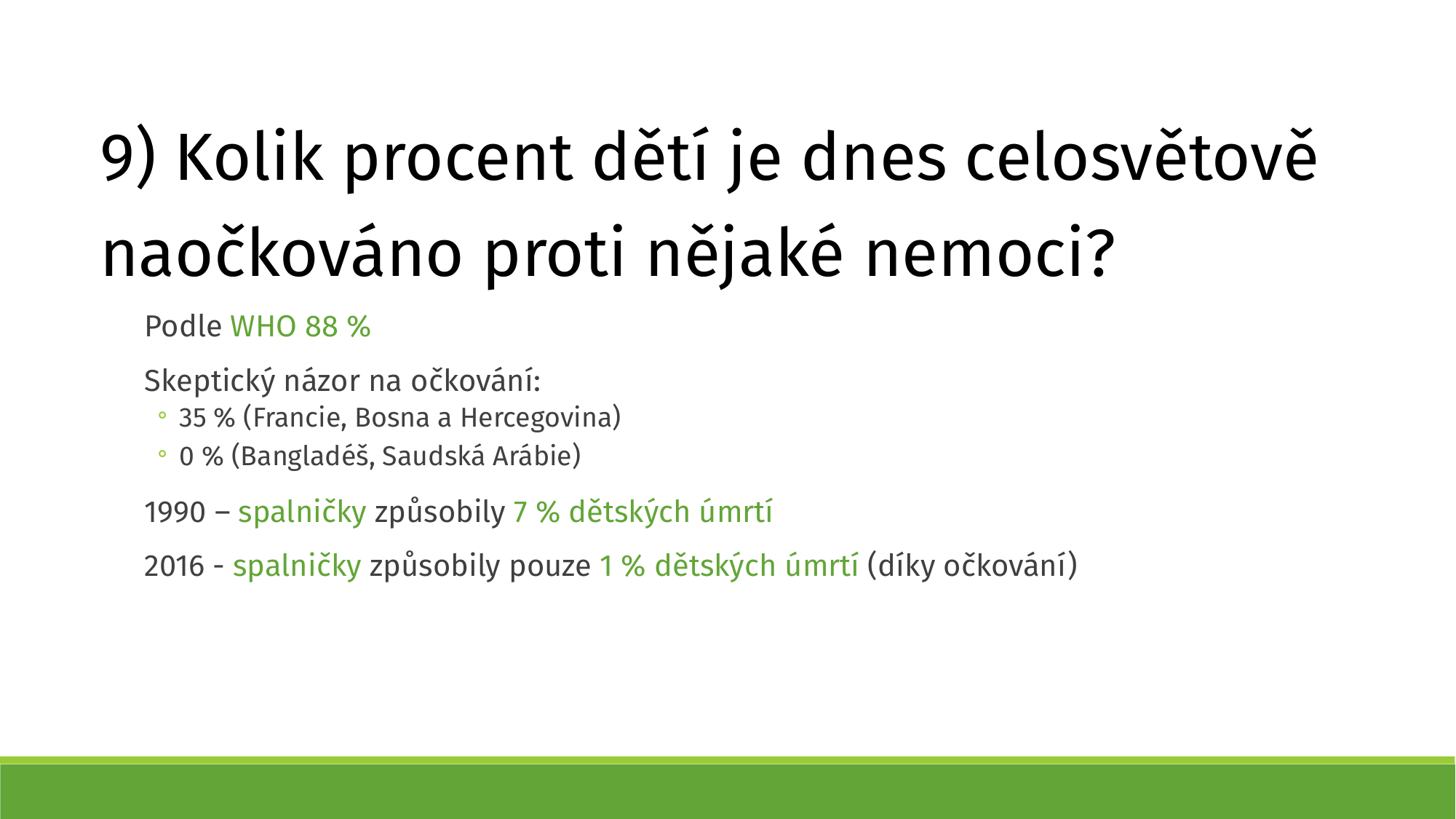

9) Kolik procent dětí je dnes celosvětově naočkováno proti nějaké nemoci?
Podle WHO 88 %
Skeptický názor na očkování:
35 % (Francie, Bosna a Hercegovina)
0 % (Bangladéš, Saudská Arábie)
1990 – spalničky způsobily 7 % dětských úmrtí
2016 - spalničky způsobily pouze 1 % dětských úmrtí (díky očkování)